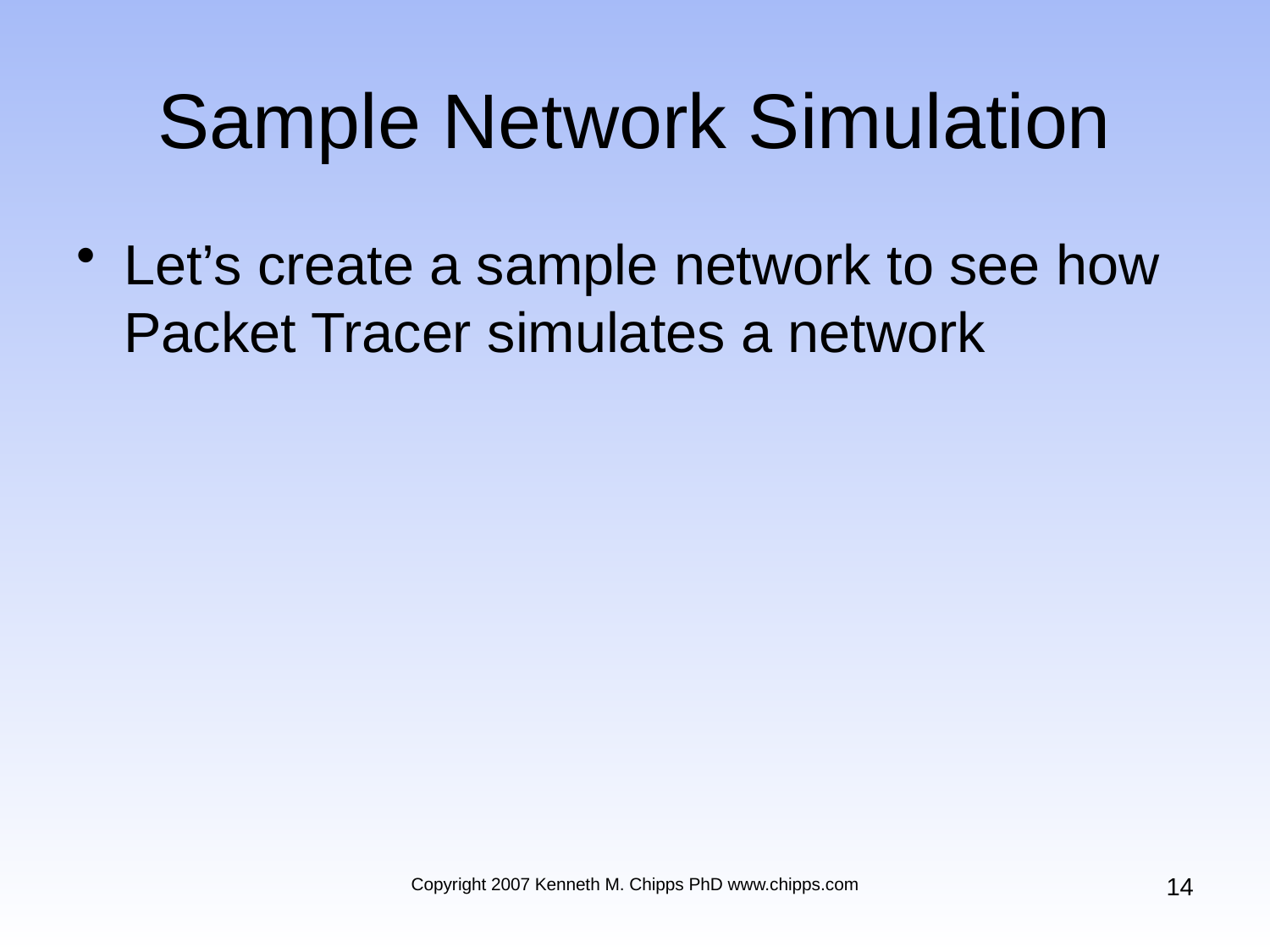

# Sample Network Simulation
Let’s create a sample network to see how Packet Tracer simulates a network
14
Copyright 2007 Kenneth M. Chipps PhD www.chipps.com